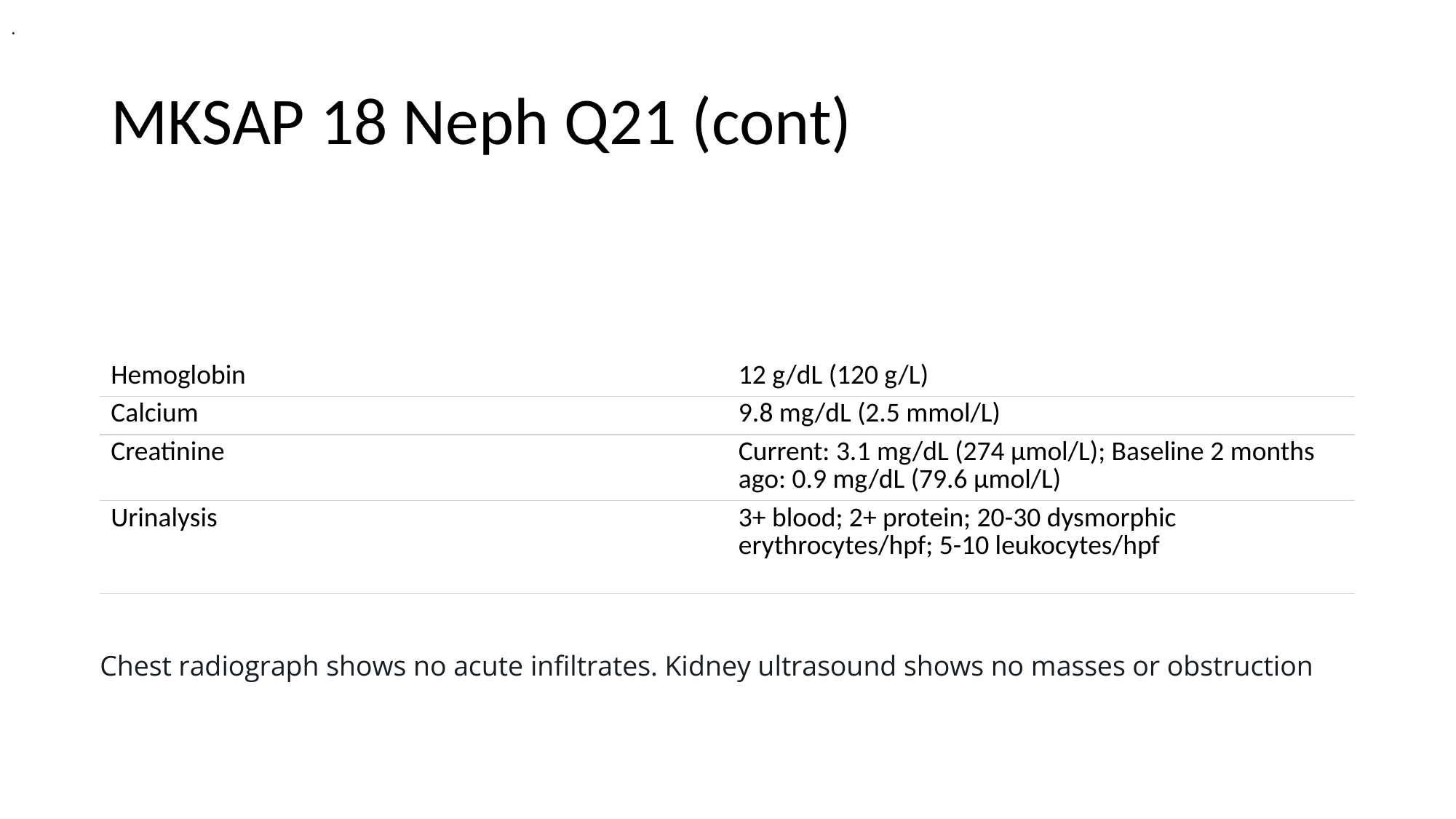

.
# MKSAP 18 Neph Q21 (cont)
| Hemoglobin | 12 g/dL (120 g/L) |
| --- | --- |
| Calcium | 9.8 mg/dL (2.5 mmol/L) |
| Creatinine | Current: 3.1 mg/dL (274 µmol/L); Baseline 2 months ago: 0.9 mg/dL (79.6 µmol/L) |
| Urinalysis | 3+ blood; 2+ protein; 20-30 dysmorphic erythrocytes/hpf; 5-10 leukocytes/hpf |
Chest radiograph shows no acute infiltrates. Kidney ultrasound shows no masses or obstruction